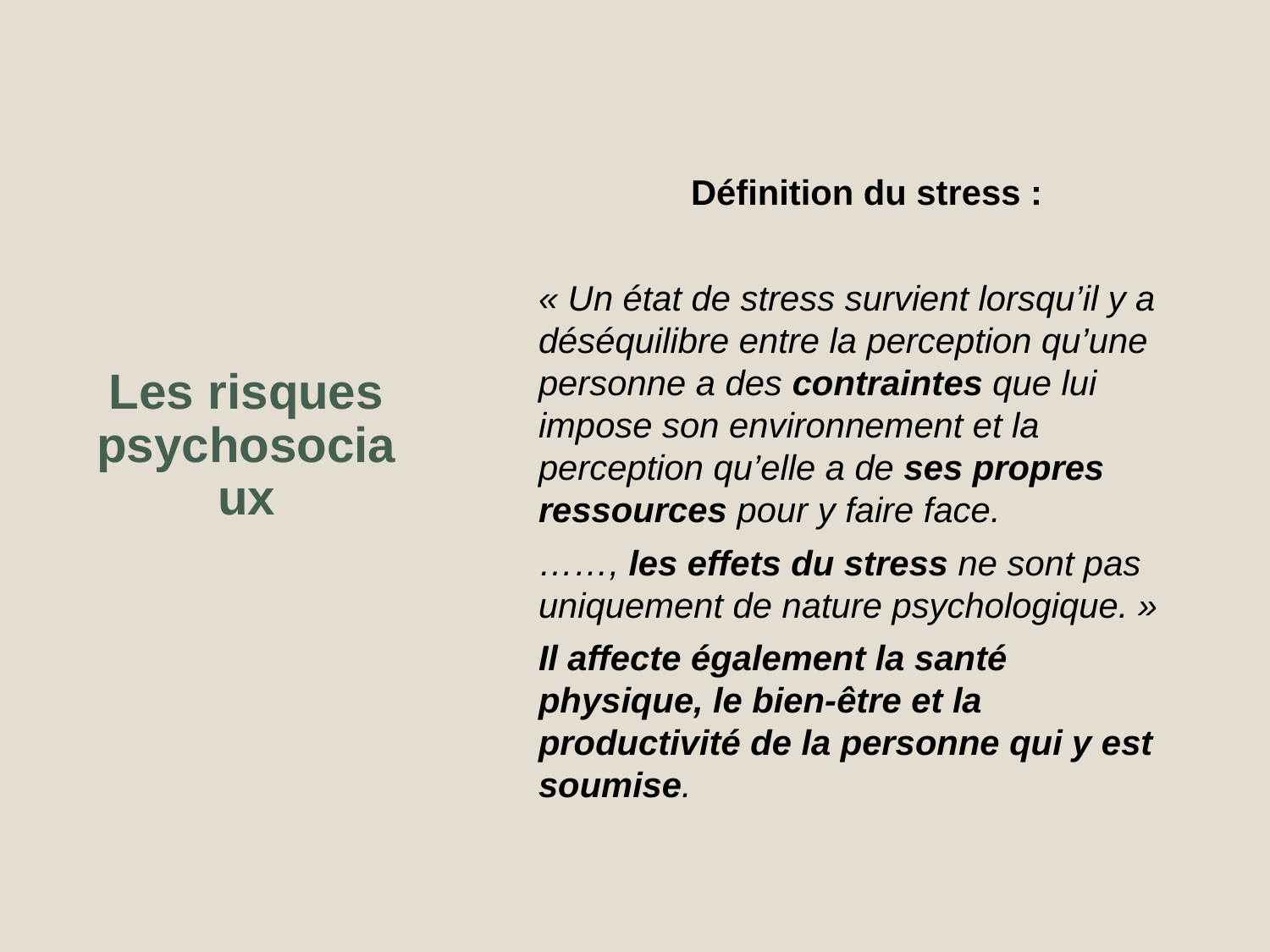

Définition du stress :

« Un état de stress survient lorsqu’il y a déséquilibre entre la perception qu’une personne a des contraintes que lui impose son environnement et la perception qu’elle a de ses propres ressources pour y faire face.
……, les effets du stress ne sont pas uniquement de nature psychologique. »
Il affecte également la santé physique, le bien-être et la productivité de la personne qui y est soumise.

# Les risques psychosociaux